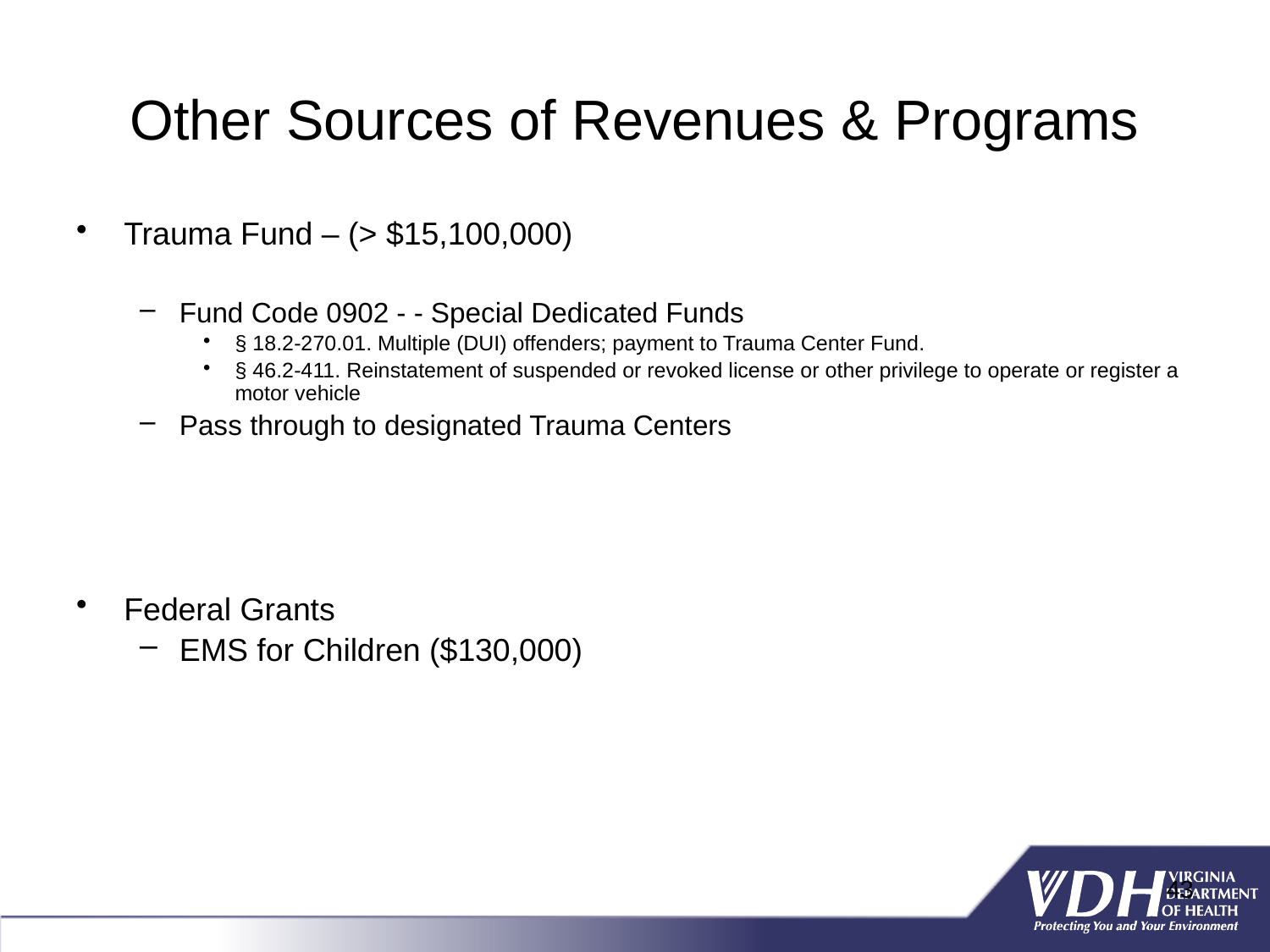

# Other Sources of Revenues & Programs
Trauma Fund – (> $15,100,000)

Fund Code 0902 - - Special Dedicated Funds
§ 18.2-270.01. Multiple (DUI) offenders; payment to Trauma Center Fund.
§ 46.2-411. Reinstatement of suspended or revoked license or other privilege to operate or register a motor vehicle
Pass through to designated Trauma Centers

Federal Grants
EMS for Children ($130,000)

43